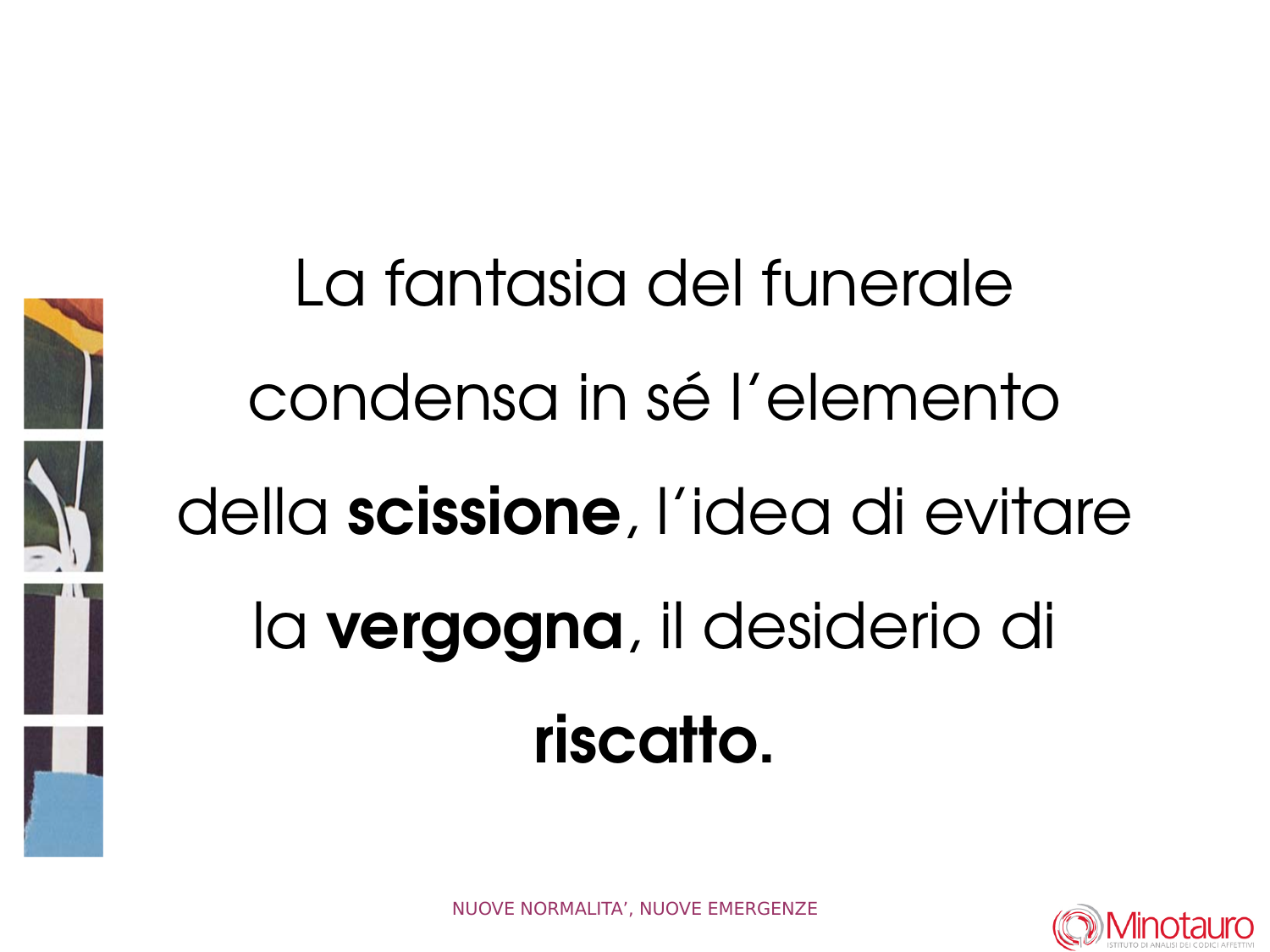

#
La fantasia del funerale condensa in sé l’elemento della scissione, l’idea di evitare la vergogna, il desiderio di riscatto.
NUOVE NORMALITA’, NUOVE EMERGENZE